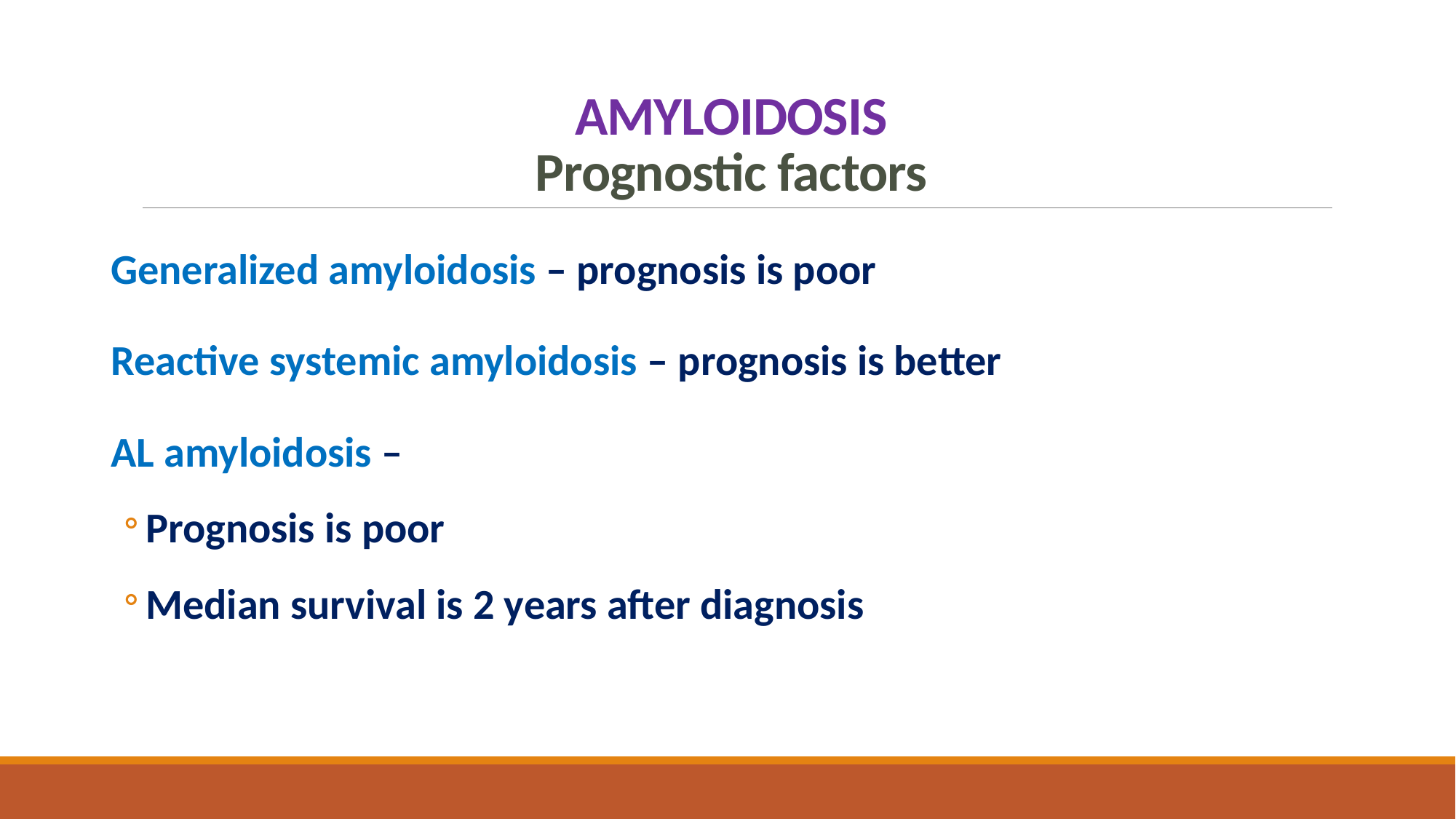

# AMYLOIDOSIS Prognostic factors
Generalized amyloidosis – prognosis is poor
Reactive systemic amyloidosis – prognosis is better
AL amyloidosis –
Prognosis is poor
Median survival is 2 years after diagnosis